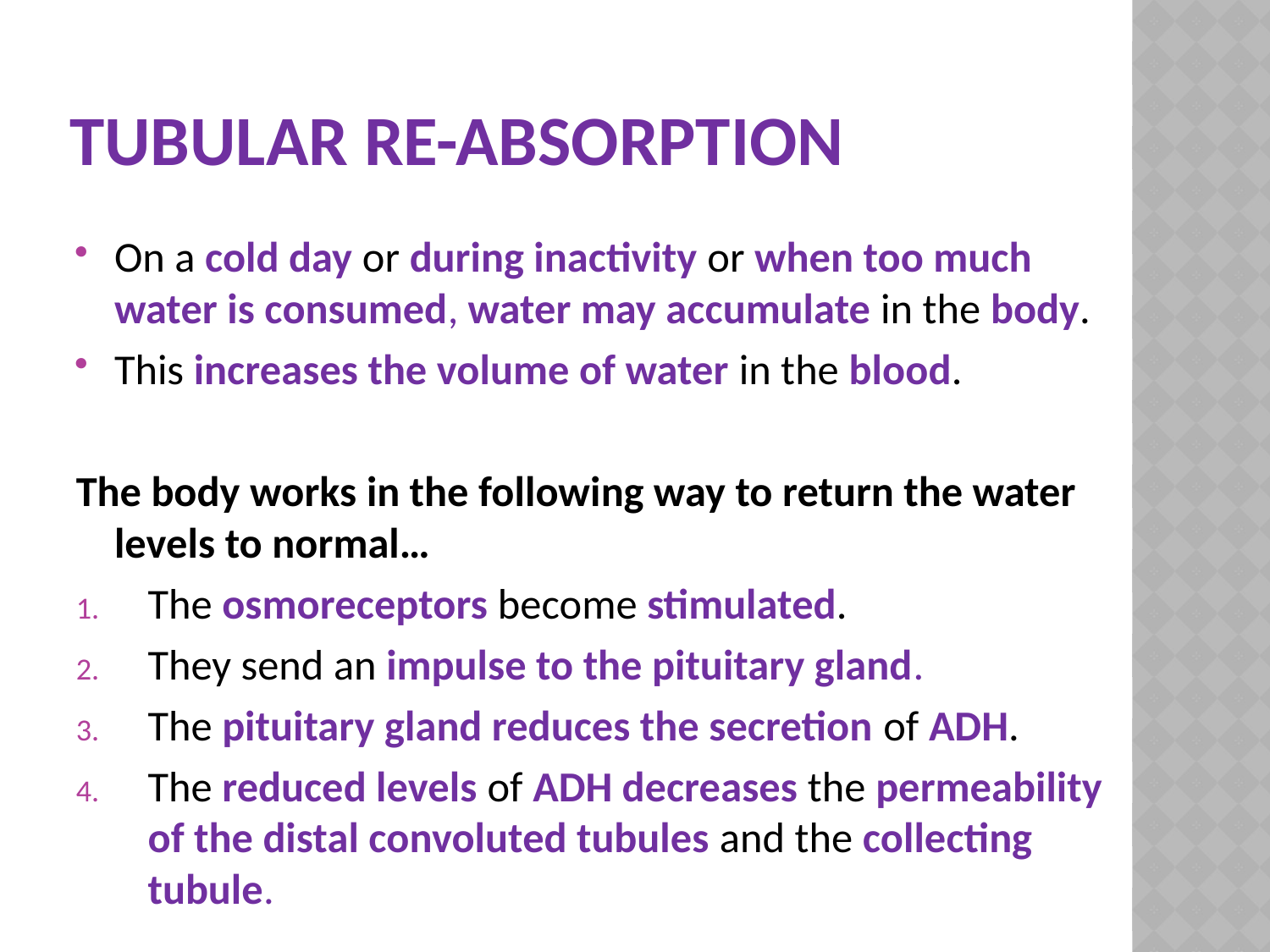

# Tubular Re-absorption
On a cold day or during inactivity or when too much water is consumed, water may accumulate in the body.
This increases the volume of water in the blood.

The body works in the following way to return the water levels to normal…
The osmoreceptors become stimulated.
They send an impulse to the pituitary gland.
The pituitary gland reduces the secretion of ADH.
The reduced levels of ADH decreases the permeability of the distal convoluted tubules and the collecting tubule.